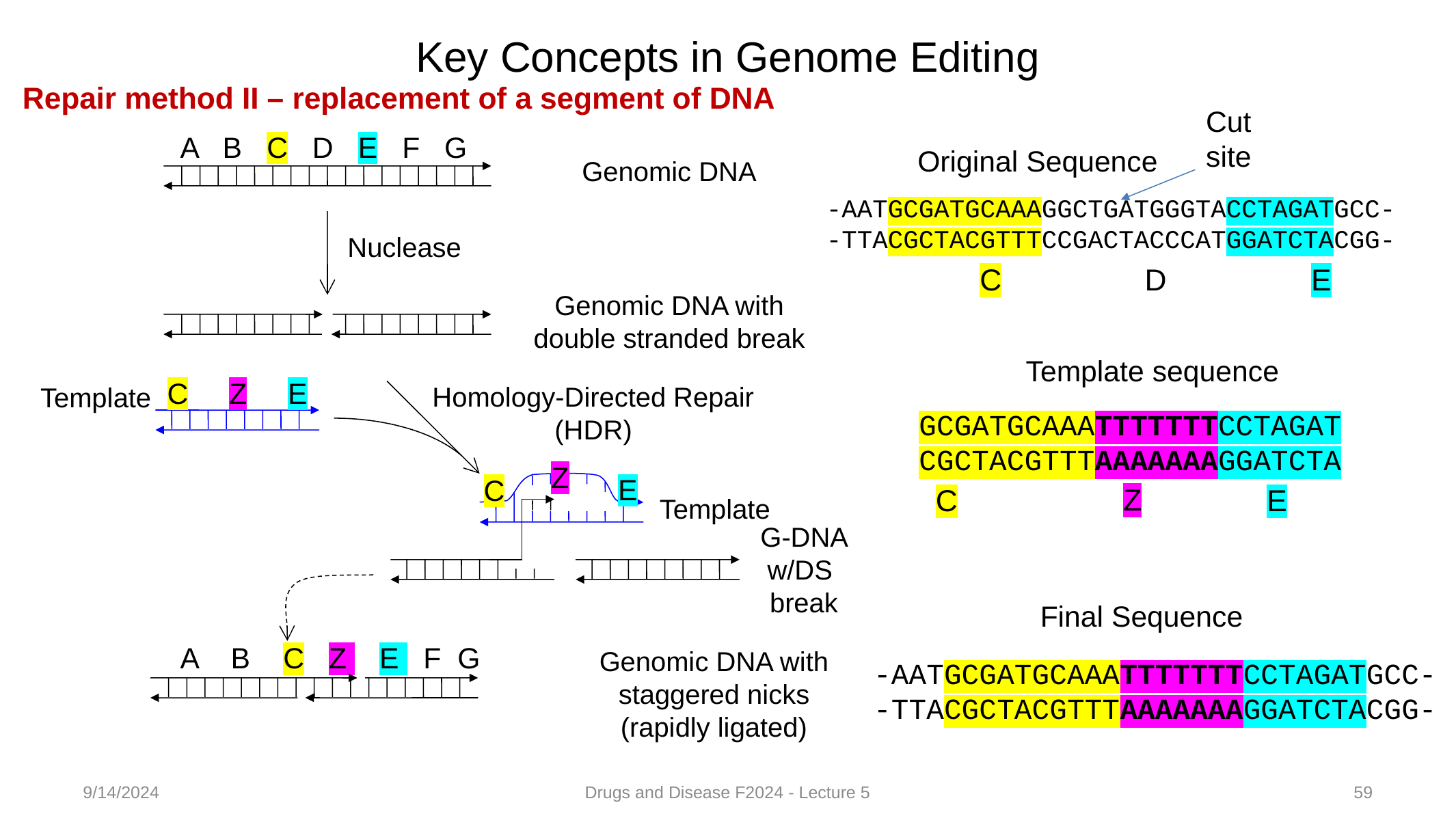

Key Concepts in Genome Editing
Repair method II – replacement of a segment of DNA
Cut site
A   B   C   D   E   F   G
Original Sequence
Genomic DNA

-AATGCGATGCAAAGGCTGATGGGTACCTAGATGCC-
-TTACGCTACGTTTCCGACTACCCATGGATCTACGG-

Nuclease
C
D
E
Genomic DNA with double stranded break

Template sequence

C     Z     E
Homology-Directed Repair
(HDR)
Template
GCGATGCAAATTTTTTTCCTAGAT
CGCTACGTTTAAAAAAAGGATCTA

Z
E
C

Z
C
E
Template
G-DNA
w/DS
break

Final Sequence
A    B    C   Z    E   F  G

Genomic DNA with staggered nicks (rapidly ligated)
-AATGCGATGCAAATTTTTTTCCTAGATGCC-
-TTACGCTACGTTTAAAAAAAGGATCTACGG-
9/14/2024
Drugs and Disease F2024 - Lecture 5
59